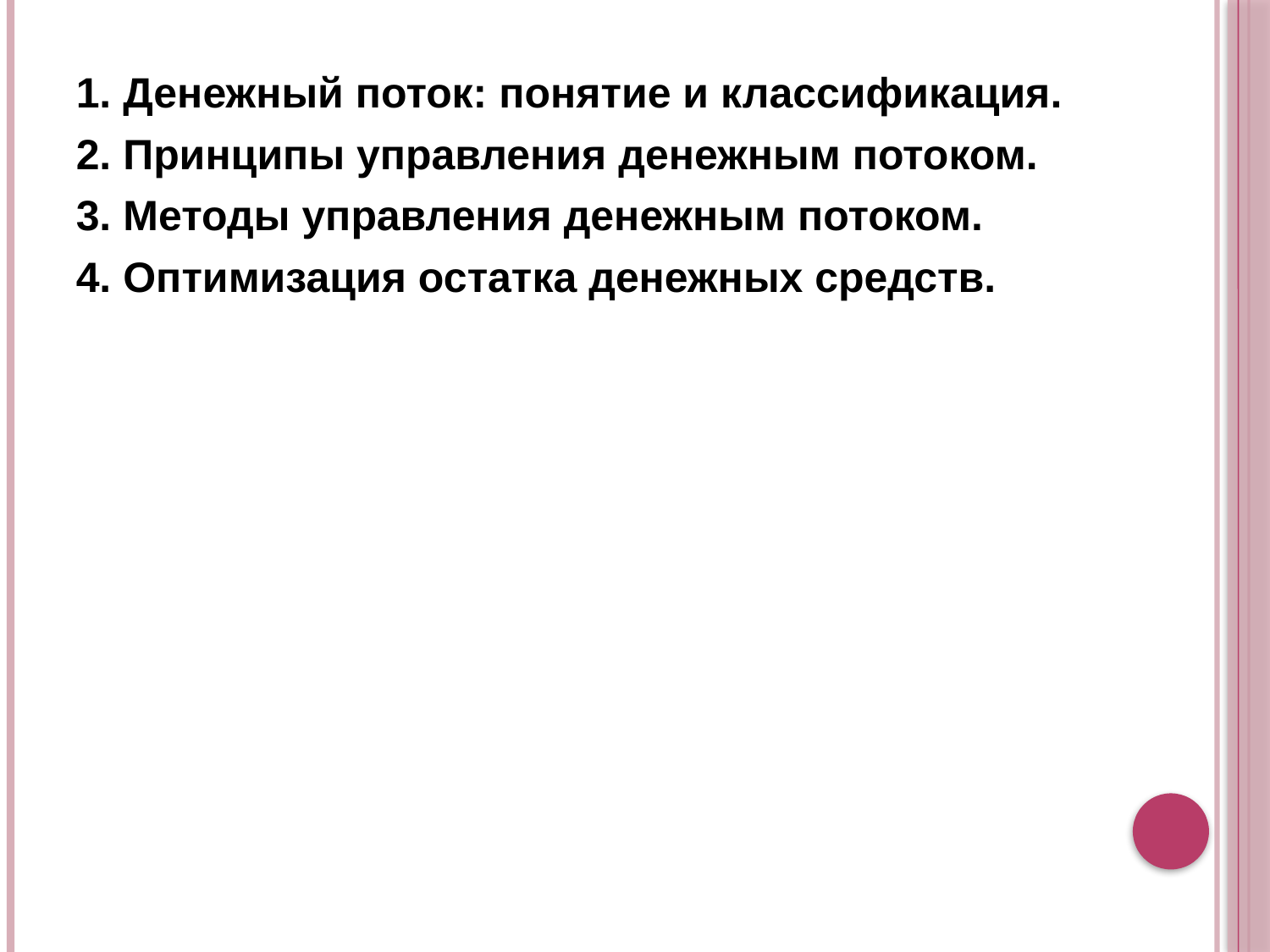

1. Денежный поток: понятие и классификация.
2. Принципы управления денежным потоком.
3. Методы управления денежным потоком.
4. Оптимизация остатка денежных средств.